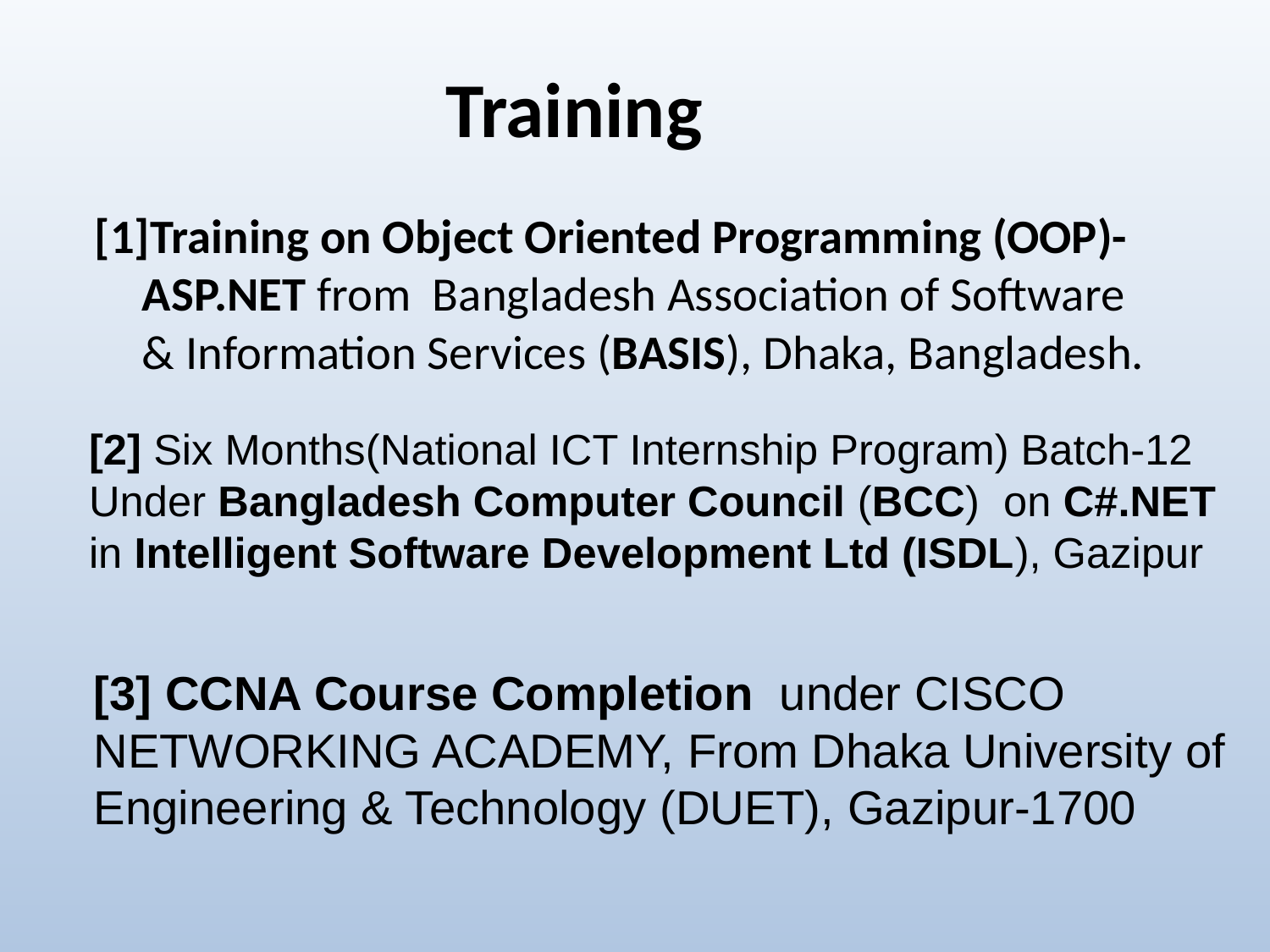

# Training
[1]Training on Object Oriented Programming (OOP)-ASP.NET from  Bangladesh Association of Software & Information Services (BASIS), Dhaka, Bangladesh.
[2] Six Months(National ICT Internship Program) Batch-12 Under Bangladesh Computer Council (BCC)  on C#.NET in Intelligent Software Development Ltd (ISDL), Gazipur
[3] CCNA Course Completion  under CISCO NETWORKING ACADEMY, From Dhaka University of Engineering & Technology (DUET), Gazipur-1700